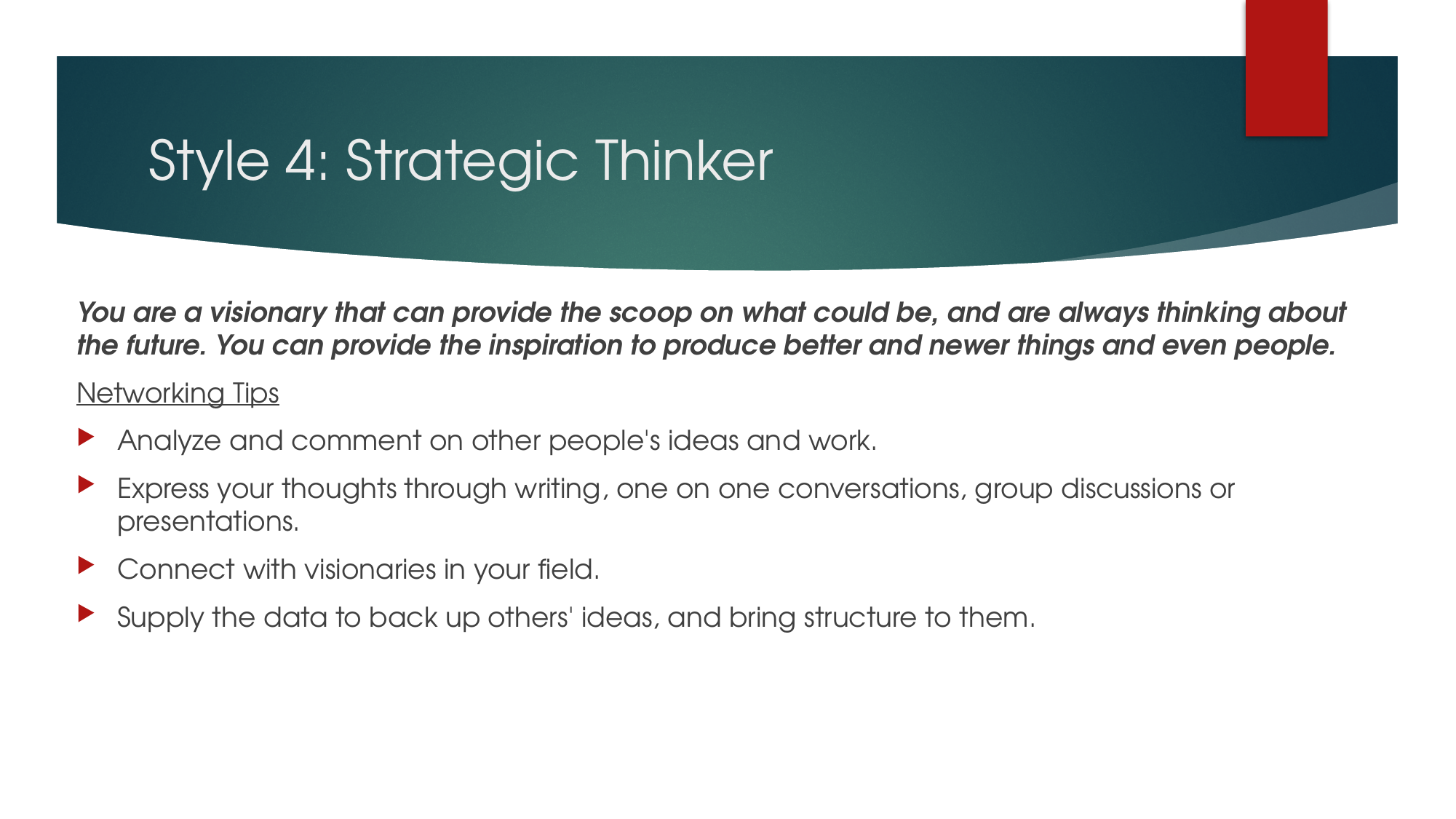

# Style 4: Strategic Thinker
You are a visionary that can provide the scoop on what could be, and are always thinking about the future. You can provide the inspiration to produce better and newer things and even people.
Networking Tips
Analyze and comment on other people's ideas and work.
Express your thoughts through writing, one on one conversations, group discussions or presentations.
Connect with visionaries in your field.
Supply the data to back up others' ideas, and bring structure to them.